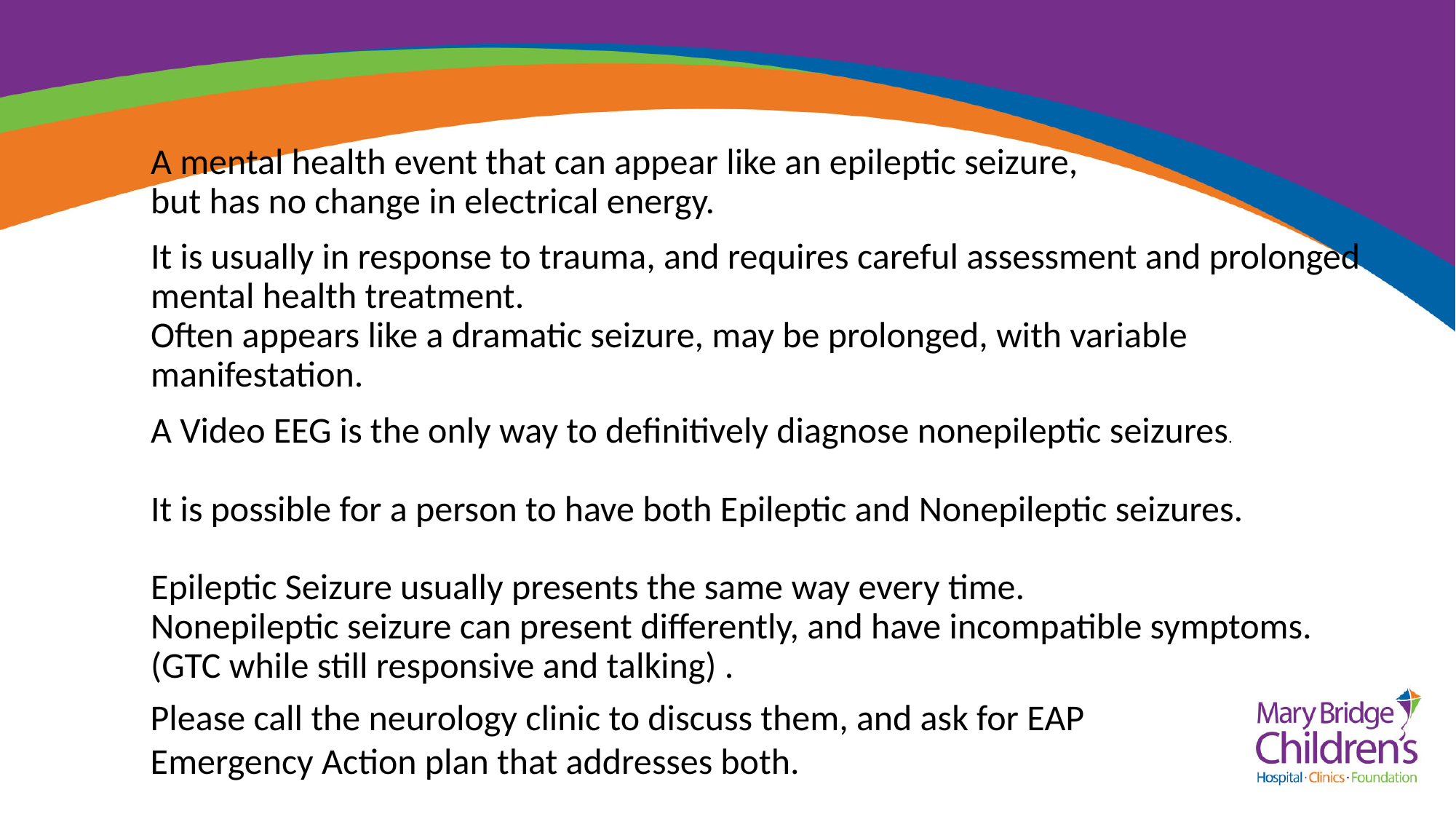

# A mental health event that can appear like an epileptic seizure, but has no change in electrical energy. It is usually in response to trauma, and requires careful assessment and prolonged mental health treatment. Often appears like a dramatic seizure, may be prolonged, with variable manifestation. A Video EEG is the only way to definitively diagnose nonepileptic seizures. It is possible for a person to have both Epileptic and Nonepileptic seizures. Epileptic Seizure usually presents the same way every time. Nonepileptic seizure can present differently, and have incompatible symptoms.  (GTC while still responsive and talking) .
Please call the neurology clinic to discuss them, and ask for EAP
Emergency Action plan that addresses both.